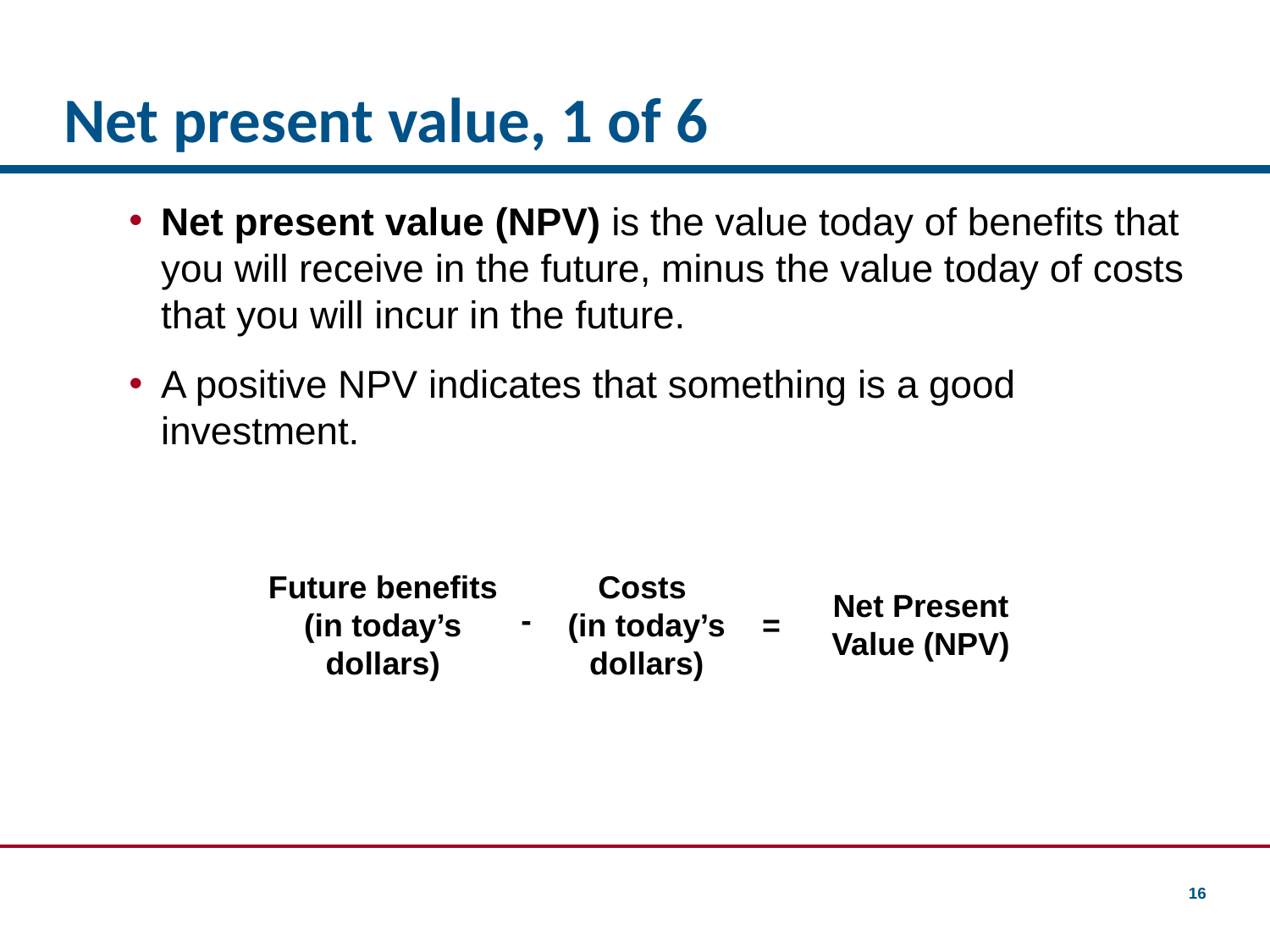

# Net present value, 1 of 6
Net present value (NPV) is the value today of benefits that you will receive in the future, minus the value today of costs that you will incur in the future.
A positive NPV indicates that something is a good investment.
Future benefits (in today’s dollars)
Costs
(in today’s dollars)
Net Present Value (NPV)
-
=
16